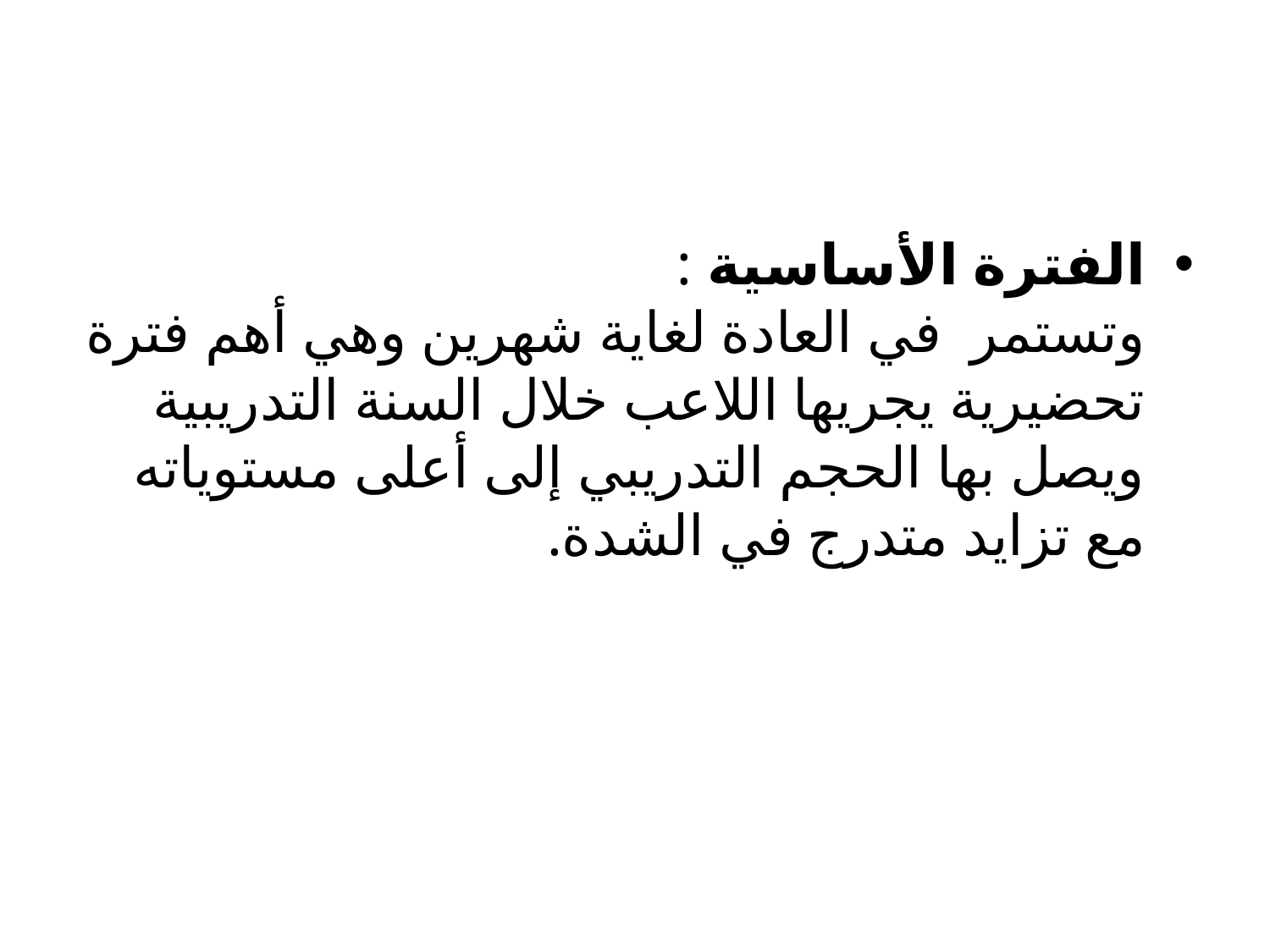

الفترة الأساسية :
وتستمر  في العادة لغاية شهرين وهي أهم فترة تحضيرية يجريها اللاعب خلال السنة التدريبية ويصل بها الحجم التدريبي إلى أعلى مستوياته مع تزايد متدرج في الشدة.